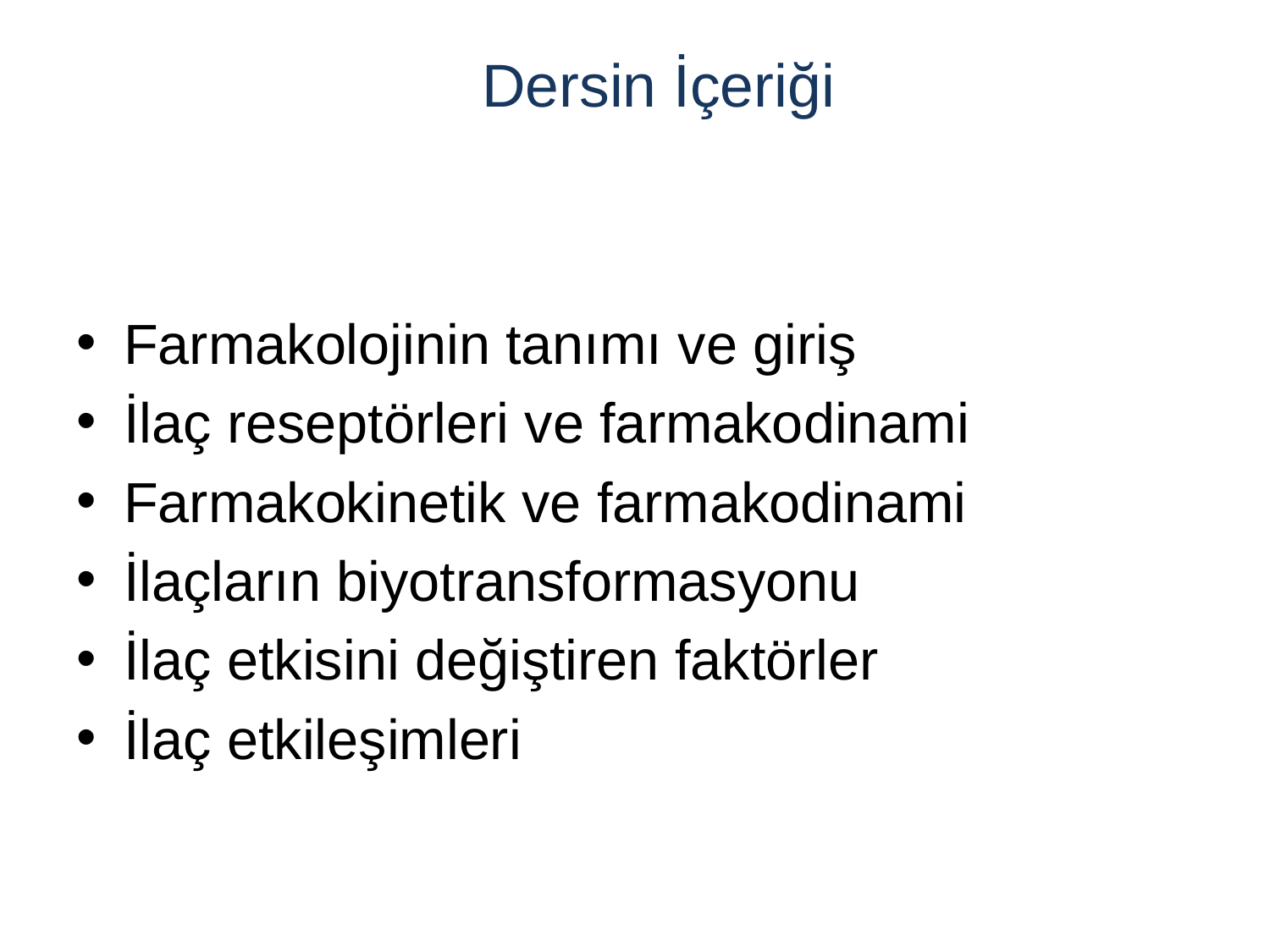

# Dersin İçeriği

Farmakolojinin tanımı ve giriş
İlaç reseptörleri ve farmakodinami
Farmakokinetik ve farmakodinami
İlaçların biyotransformasyonu
İlaç etkisini değiştiren faktörler
İlaç etkileşimleri